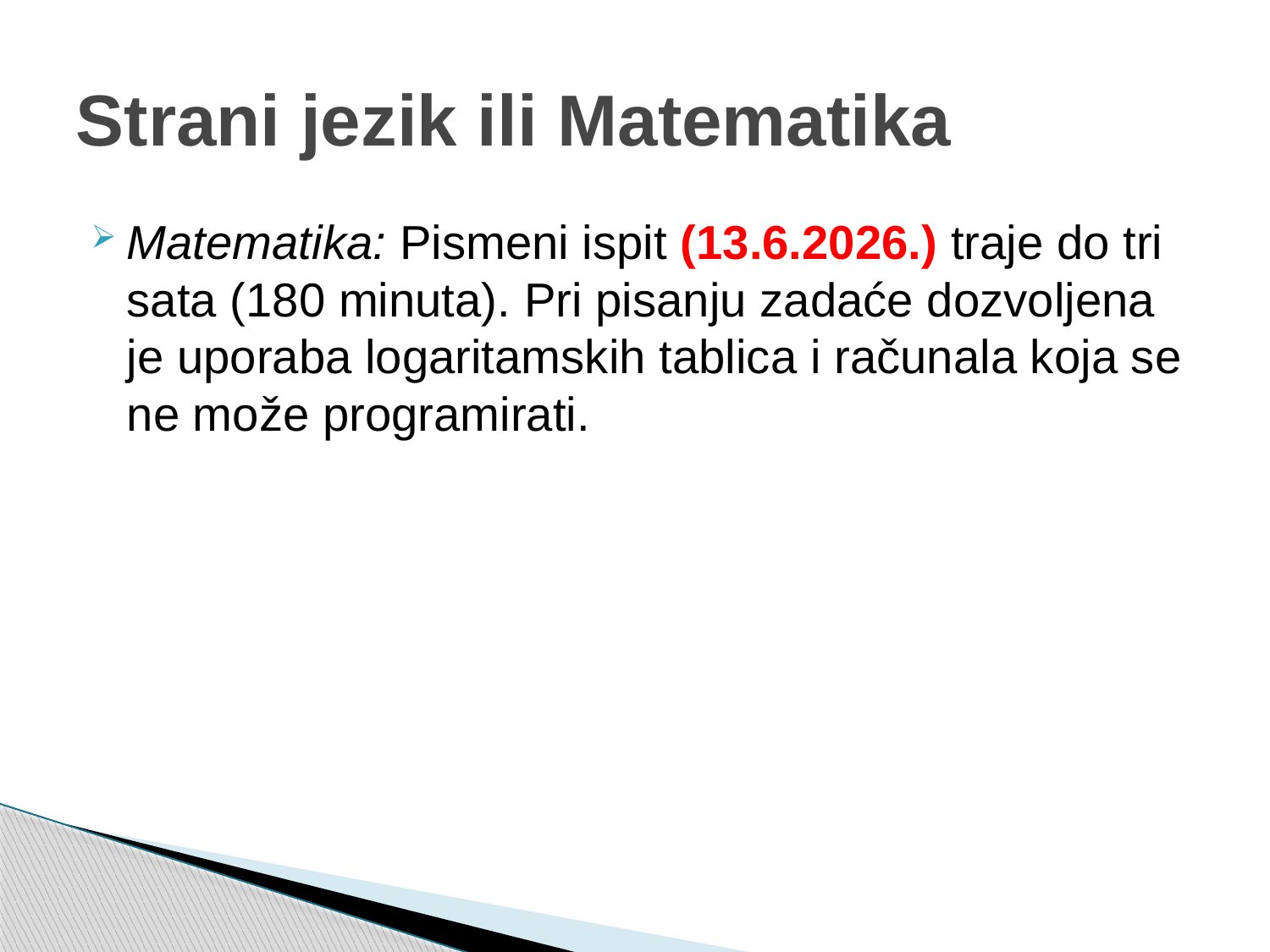

# Strani jezik ili Matematika
Matematika: Pismeni ispit (13.6.2026.) traje do tri sata (180 minuta). Pri pisanju zadaće dozvoljena je uporaba logaritamskih tablica i računala koja se ne može programirati.